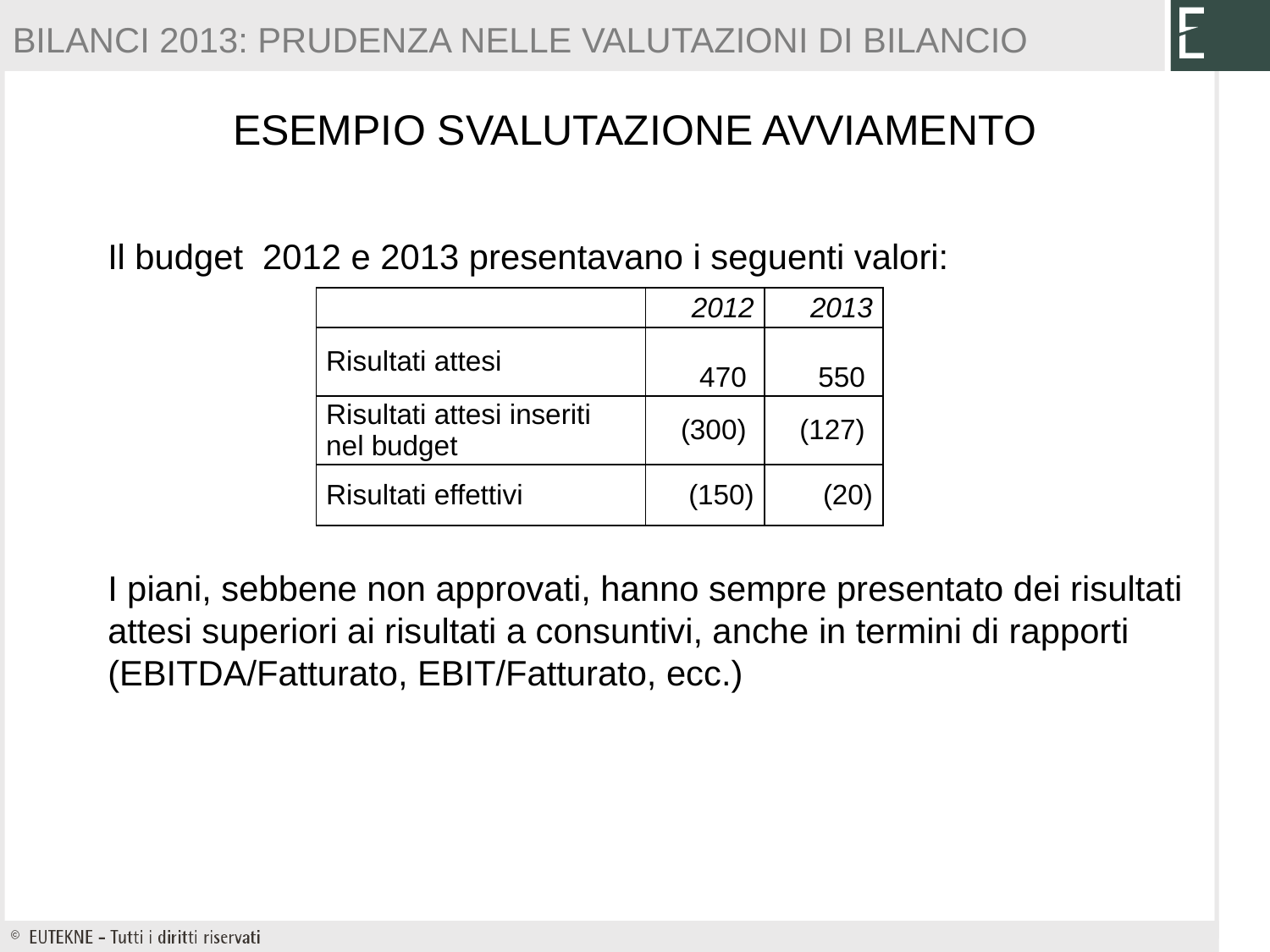

BILANCI 2013: PRUDENZA NELLE VALUTAZIONI DI BILANCIO
# Esempio svalutazione avviamento
Il budget  2012 e 2013 presentavano i seguenti valori:

I piani, sebbene non approvati, hanno sempre presentato dei risultati attesi superiori ai risultati a consuntivi, anche in termini di rapporti (EBITDA/Fatturato, EBIT/Fatturato, ecc.)

|  | 2012 | 2013 |
| --- | --- | --- |
| Risultati attesi | 470 | 550 |
| Risultati attesi inseriti nel budget | (300) | (127) |
| Risultati effettivi | (150) | (20) |